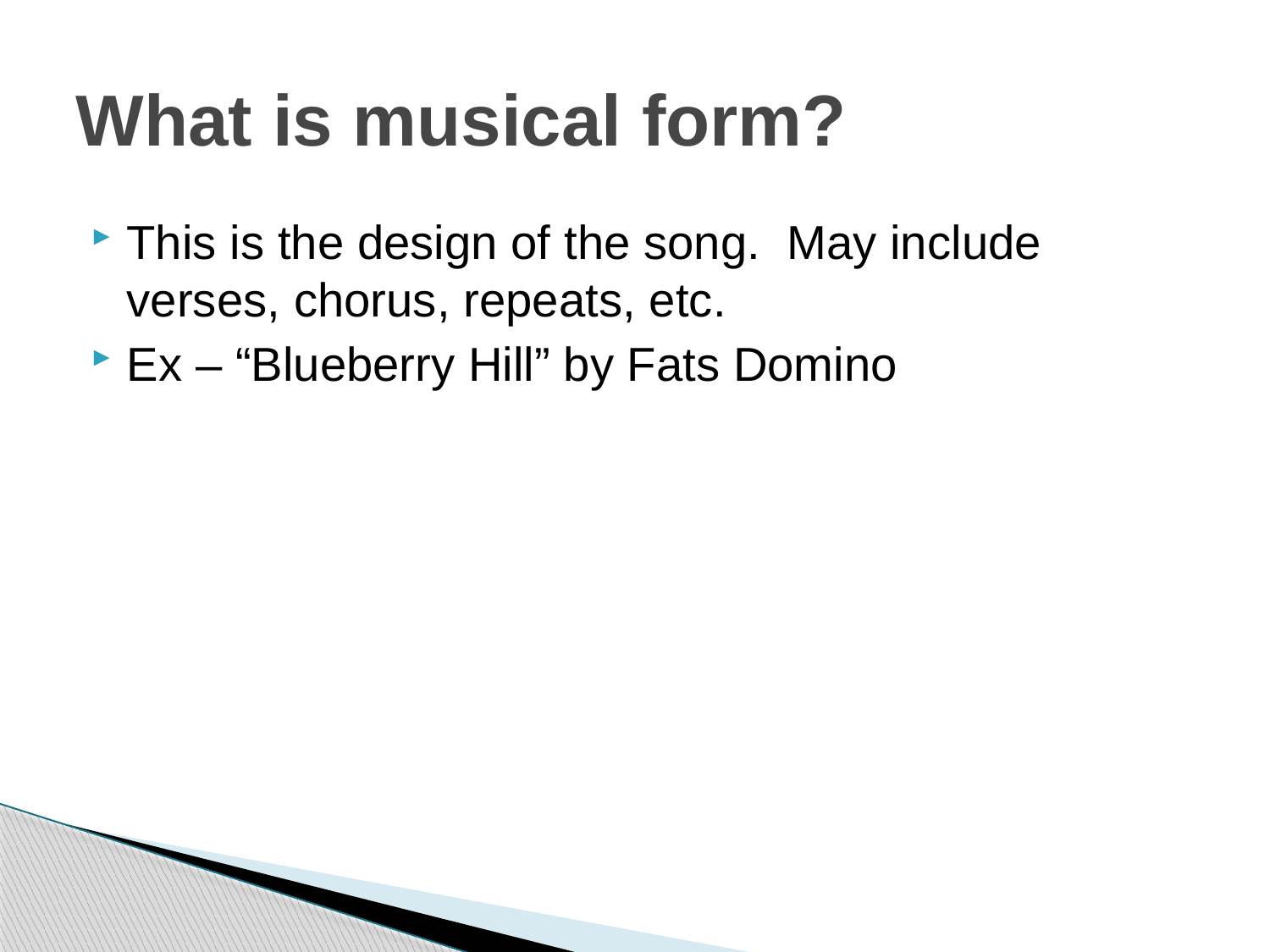

# What is musical form?
This is the design of the song.  May include verses, chorus, repeats, etc.
Ex – “Blueberry Hill” by Fats Domino